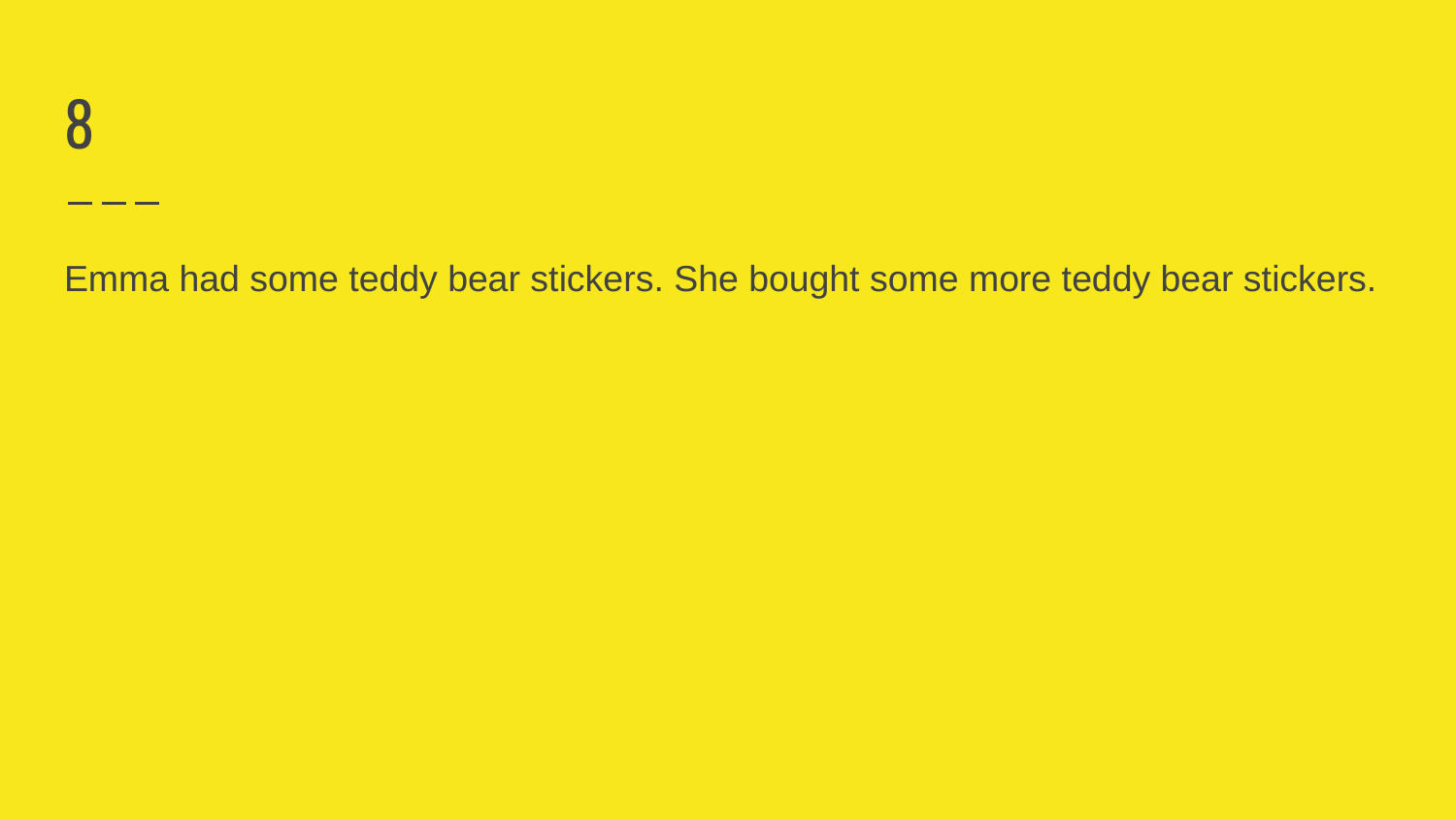

# 8
Emma had some teddy bear stickers. She bought some more teddy bear stickers.